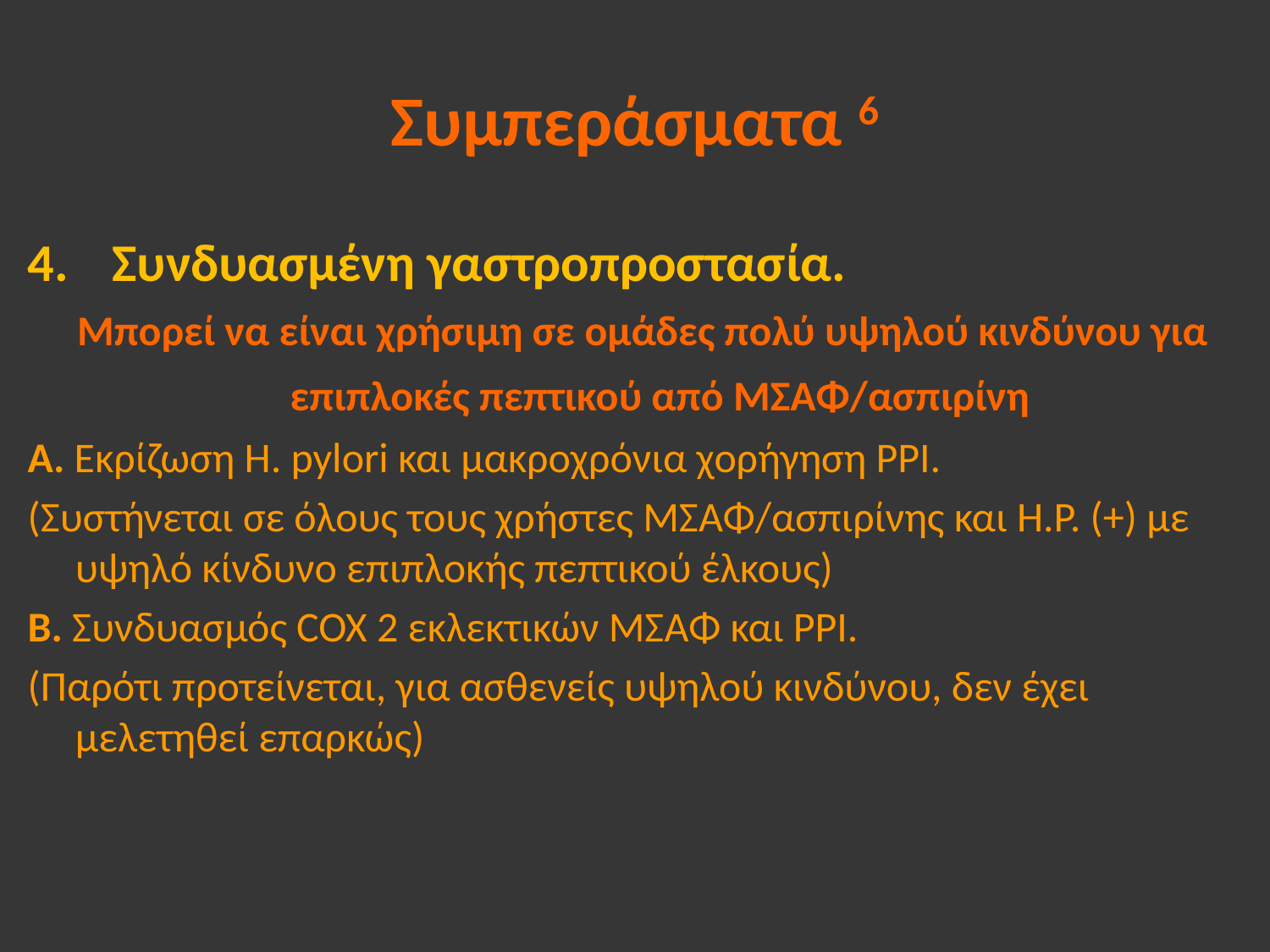

# Συμπεράσματα 6
Συνδυασμένη γαστροπροστασία.
Μπορεί να είναι χρήσιμη σε ομάδες πολύ υψηλού κινδύνου για επιπλοκές πεπτικού από ΜΣΑΦ/ασπιρίνη
Α. Εκρίζωση H. pylori και μακροχρόνια χορήγηση PPI.
(Συστήνεται σε όλους τους χρήστες ΜΣΑΦ/ασπιρίνης και Η.Ρ. (+) με υψηλό κίνδυνο επιπλοκής πεπτικού έλκους)
Β. Συνδυασμός COX 2 εκλεκτικών ΜΣΑΦ και PPI.
(Παρότι προτείνεται, για ασθενείς υψηλού κινδύνου, δεν έχει μελετηθεί επαρκώς)